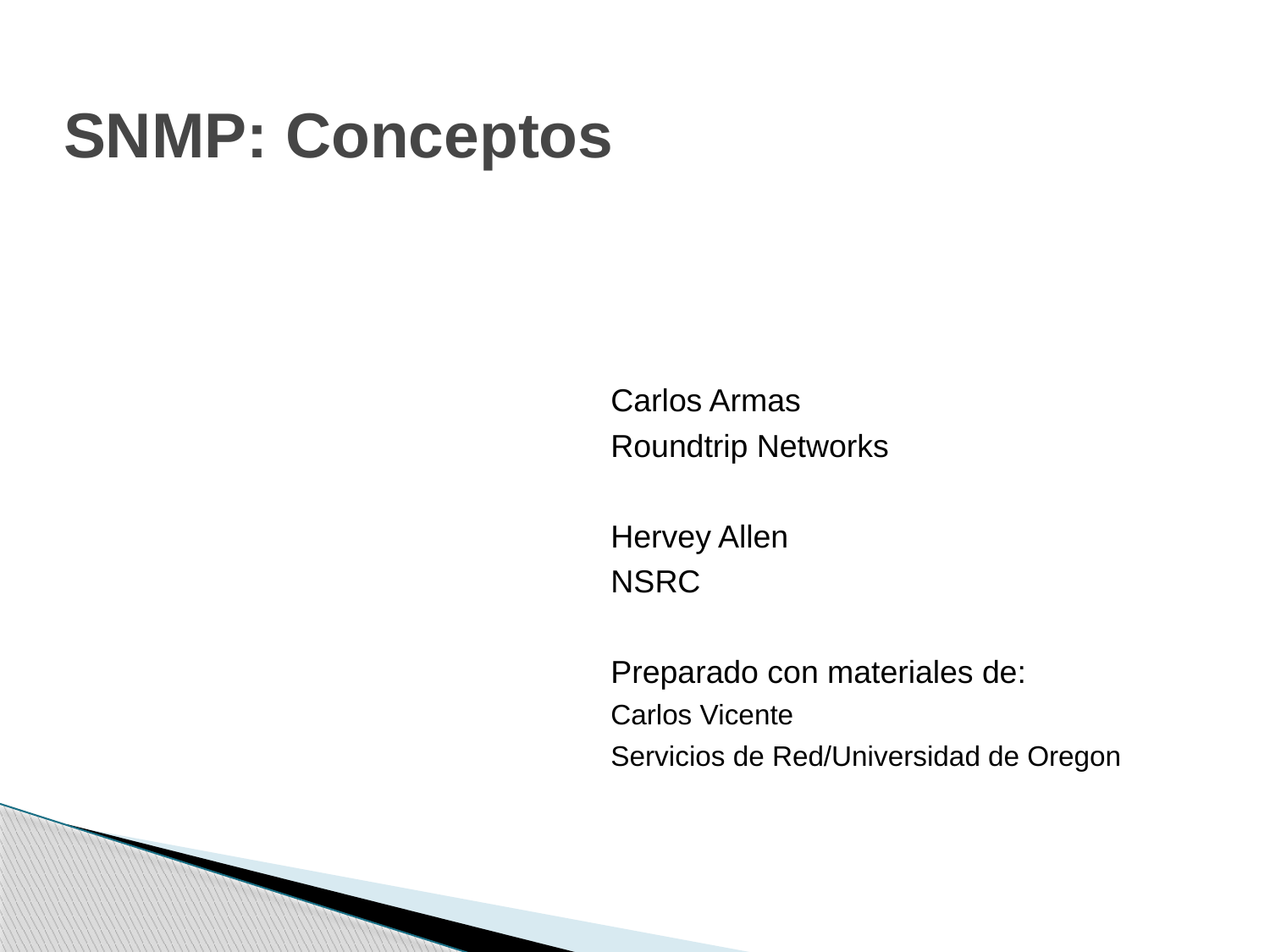

# SNMP: Conceptos
Carlos Armas
Roundtrip Networks

Hervey Allen
NSRC

Preparado con materiales de:
Carlos Vicente
Servicios de Red/Universidad de Oregon